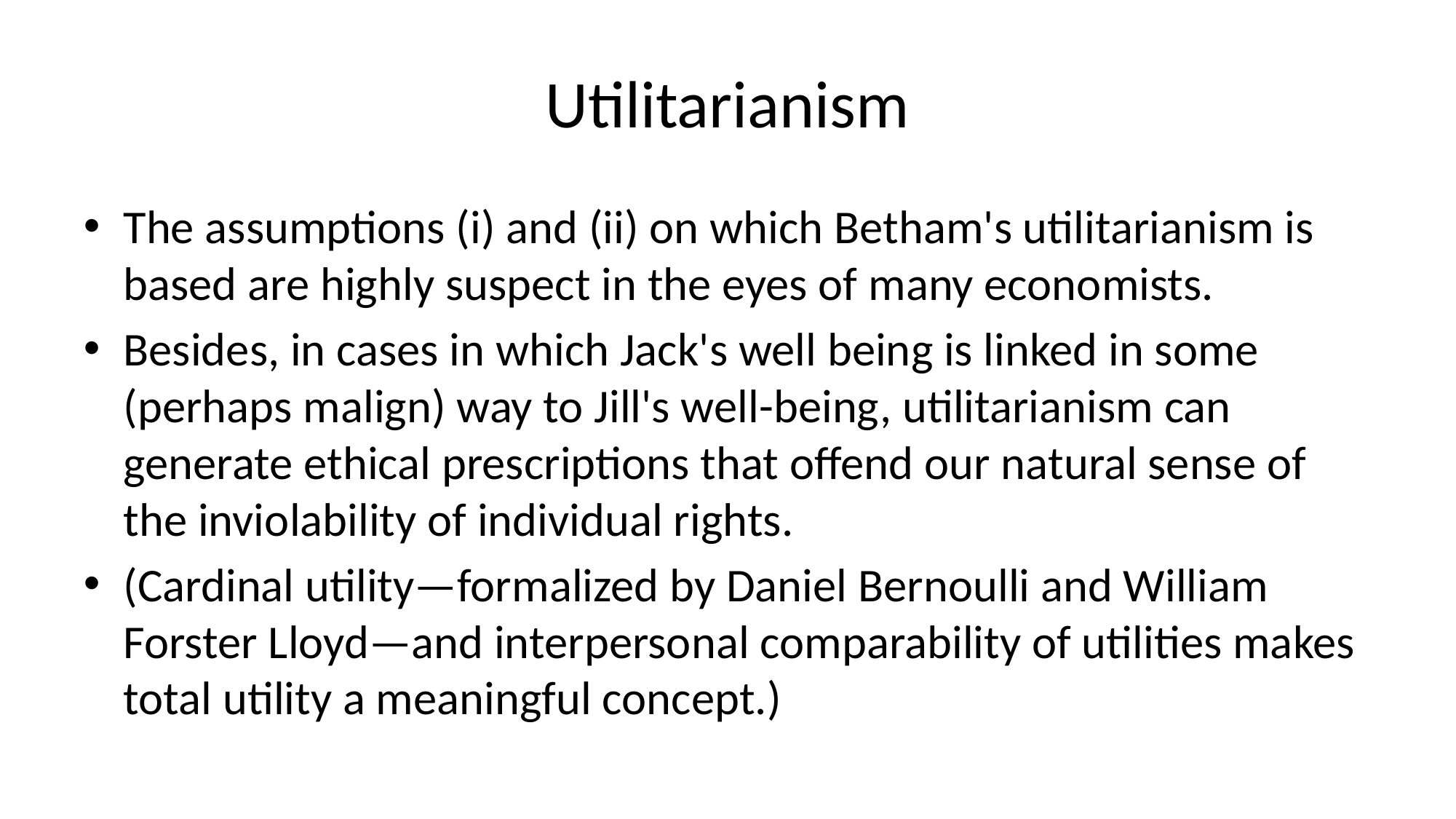

# Utilitarianism
The assumptions (i) and (ii) on which Betham's utilitarianism is based are highly suspect in the eyes of many economists.
Besides, in cases in which Jack's well being is linked in some (perhaps malign) way to Jill's well-being, utilitarianism can generate ethical prescriptions that offend our natural sense of the inviolability of individual rights.
(Cardinal utility—formalized by Daniel Bernoulli and William Forster Lloyd—and interpersonal comparability of utilities makes total utility a meaningful concept.)